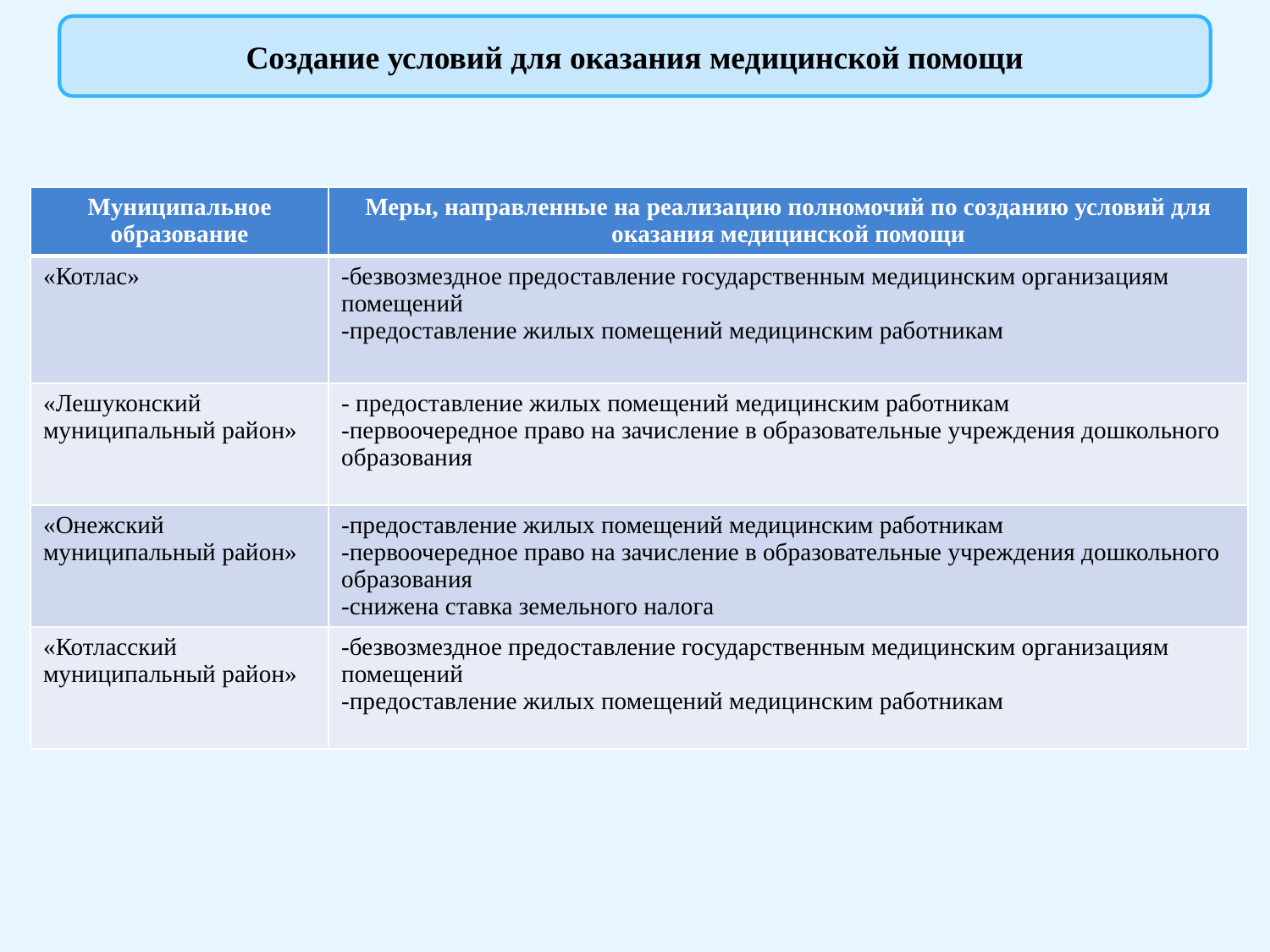

Создание условий для оказания медицинской помощи
| Муниципальное образование | Меры, направленные на реализацию полномочий по созданию условий для оказания медицинской помощи |
| --- | --- |
| «Котлас» | -безвозмездное предоставление государственным медицинским организациям помещений -предоставление жилых помещений медицинским работникам |
| «Лешуконский муниципальный район» | - предоставление жилых помещений медицинским работникам -первоочередное право на зачисление в образовательные учреждения дошкольного образования |
| «Онежский муниципальный район» | -предоставление жилых помещений медицинским работникам -первоочередное право на зачисление в образовательные учреждения дошкольного образования -снижена ставка земельного налога |
| «Котласский муниципальный район» | -безвозмездное предоставление государственным медицинским организациям помещений -предоставление жилых помещений медицинским работникам |